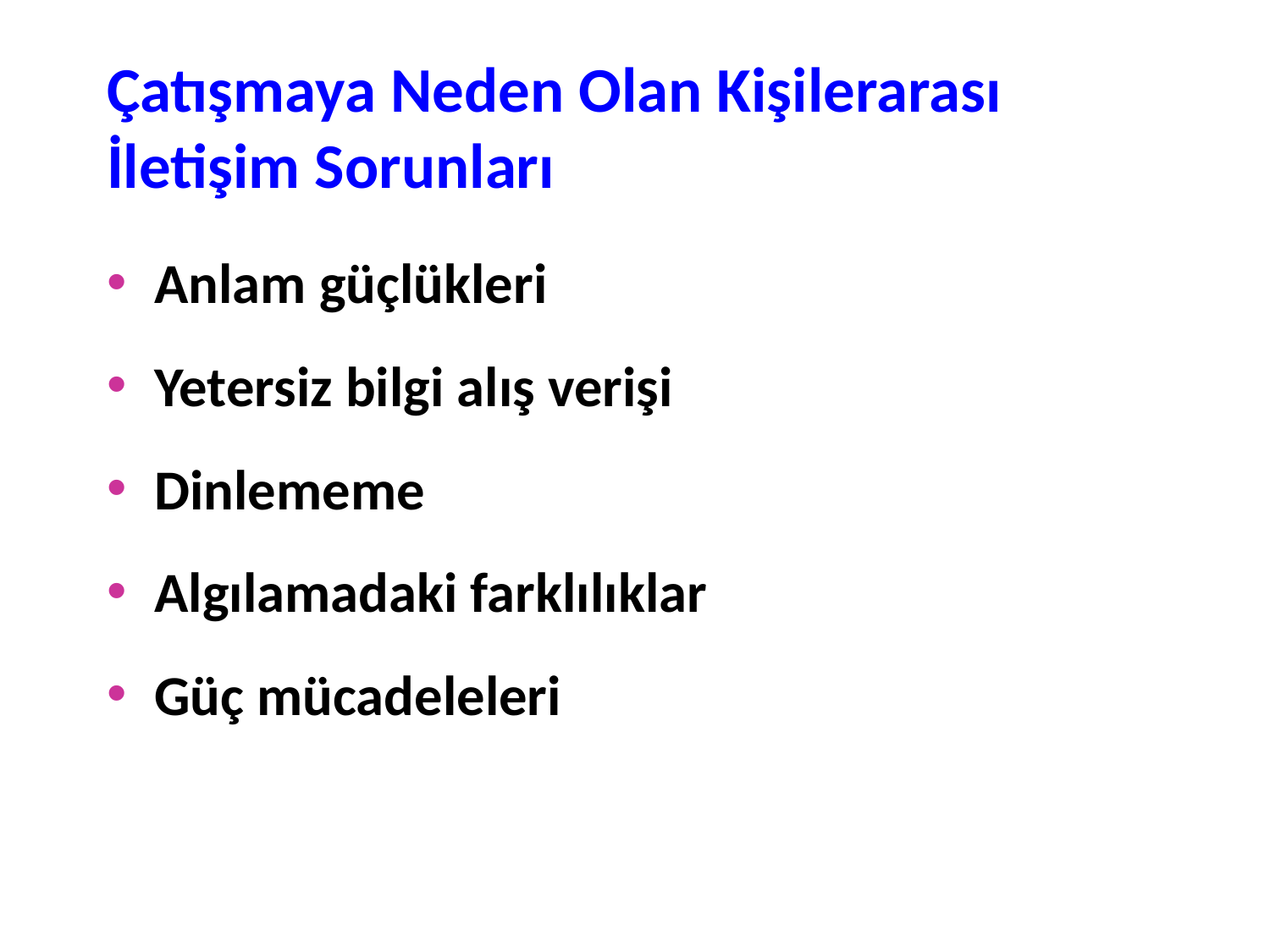

# Çatışmaya Neden Olan Kişilerarası İletişim Sorunları

Anlam güçlükleri
Yetersiz bilgi alış verişi
Dinlememe
Algılamadaki farklılıklar
Güç mücadeleleri